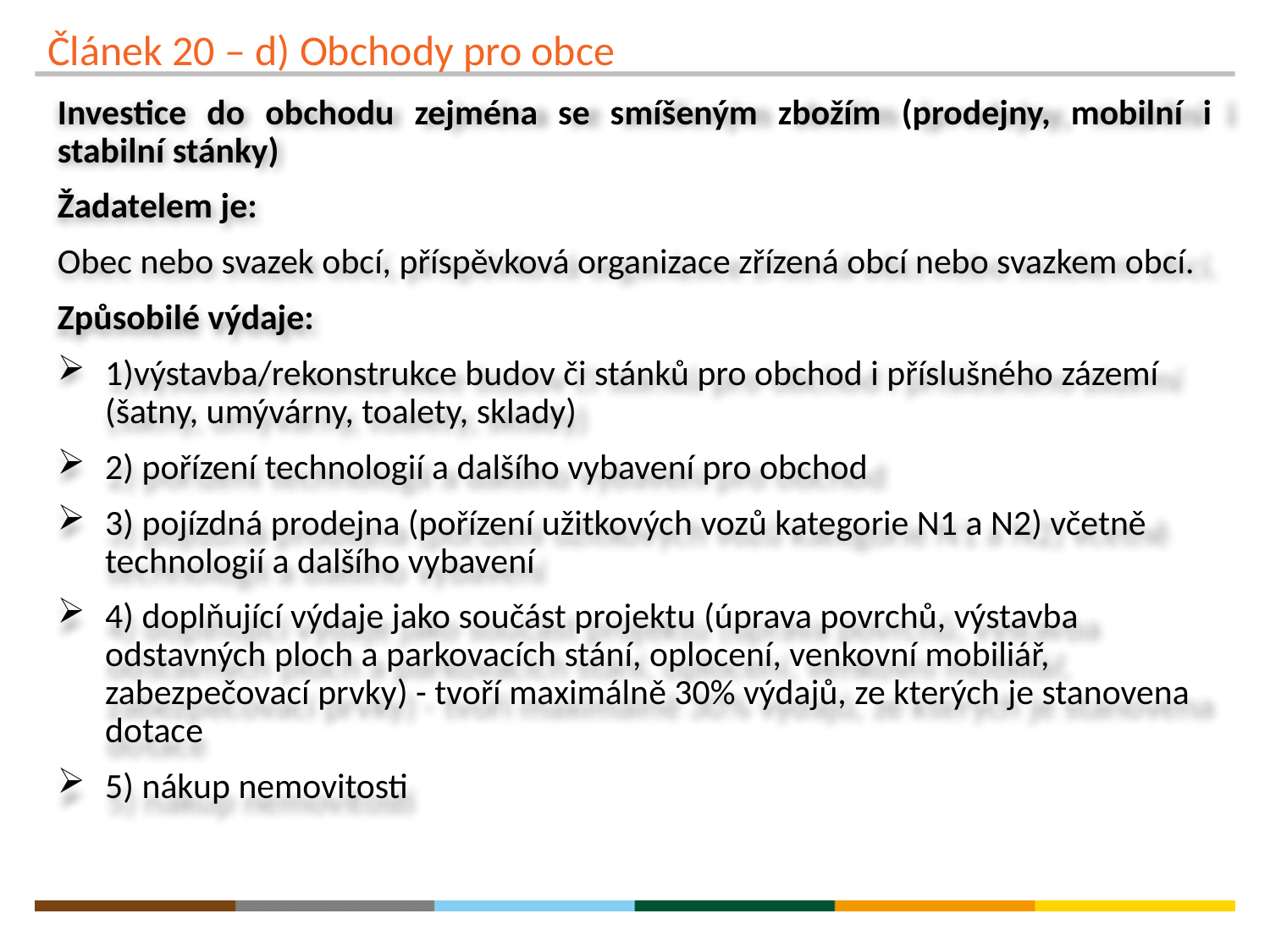

# Článek 20 – d) Obchody pro obce

Investice do obchodu zejména se smíšeným zbožím (prodejny, mobilní i stabilní stánky)
Žadatelem je:
Obec nebo svazek obcí, příspěvková organizace zřízená obcí nebo svazkem obcí.
Způsobilé výdaje:
1)výstavba/rekonstrukce budov či stánků pro obchod i příslušného zázemí (šatny, umývárny, toalety, sklady)
2) pořízení technologií a dalšího vybavení pro obchod
3) pojízdná prodejna (pořízení užitkových vozů kategorie N1 a N2) včetně technologií a dalšího vybavení
4) doplňující výdaje jako součást projektu (úprava povrchů, výstavba odstavných ploch a parkovacích stání, oplocení, venkovní mobiliář, zabezpečovací prvky) - tvoří maximálně 30% výdajů, ze kterých je stanovena dotace
5) nákup nemovitosti